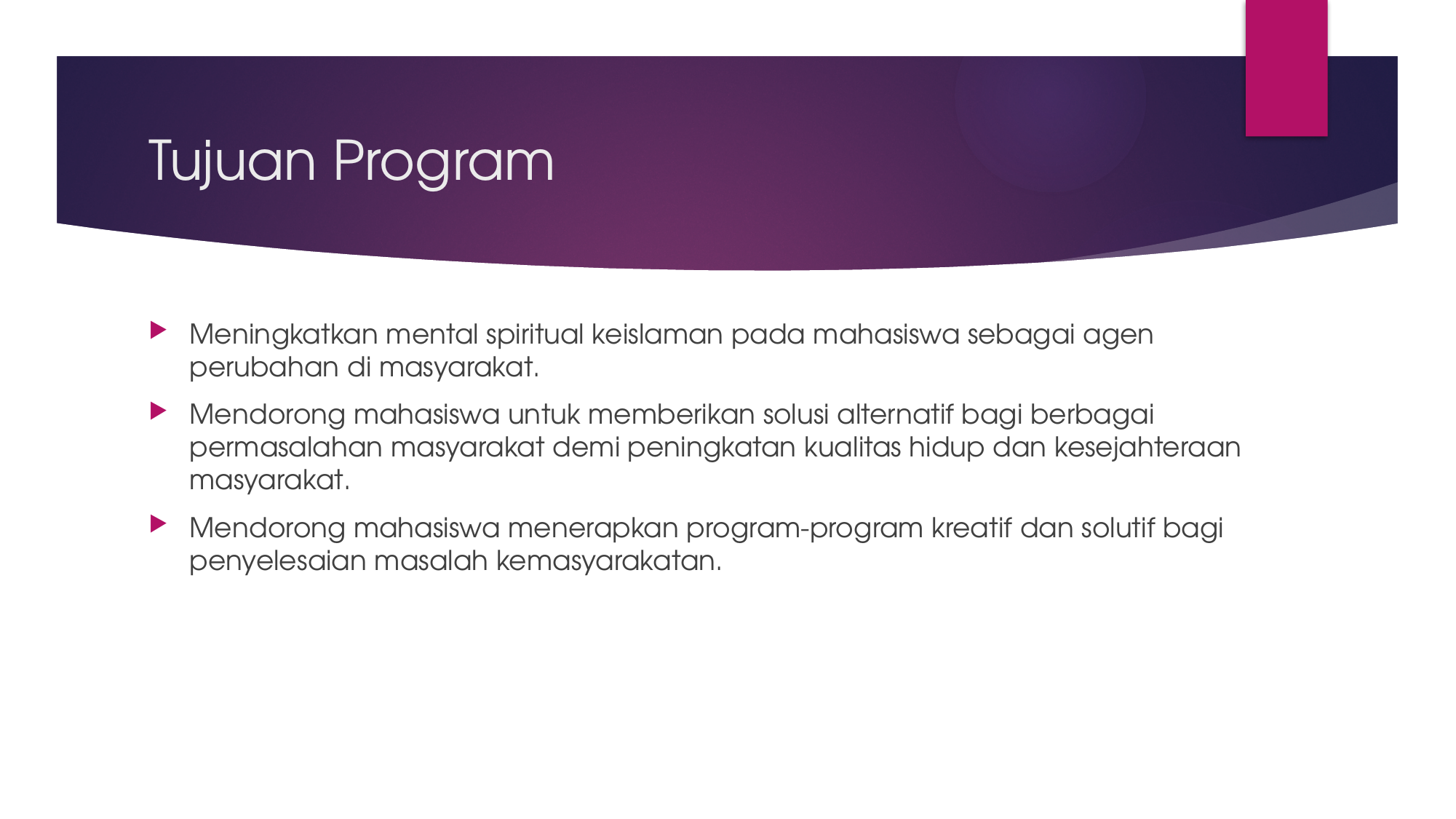

# Tujuan Program
Meningkatkan mental spiritual keislaman pada mahasiswa sebagai agen perubahan di masyarakat.
Mendorong mahasiswa untuk memberikan solusi alternatif bagi berbagai permasalahan masyarakat demi peningkatan kualitas hidup dan kesejahteraan masyarakat.
Mendorong mahasiswa menerapkan program-program kreatif dan solutif bagi penyelesaian masalah kemasyarakatan.